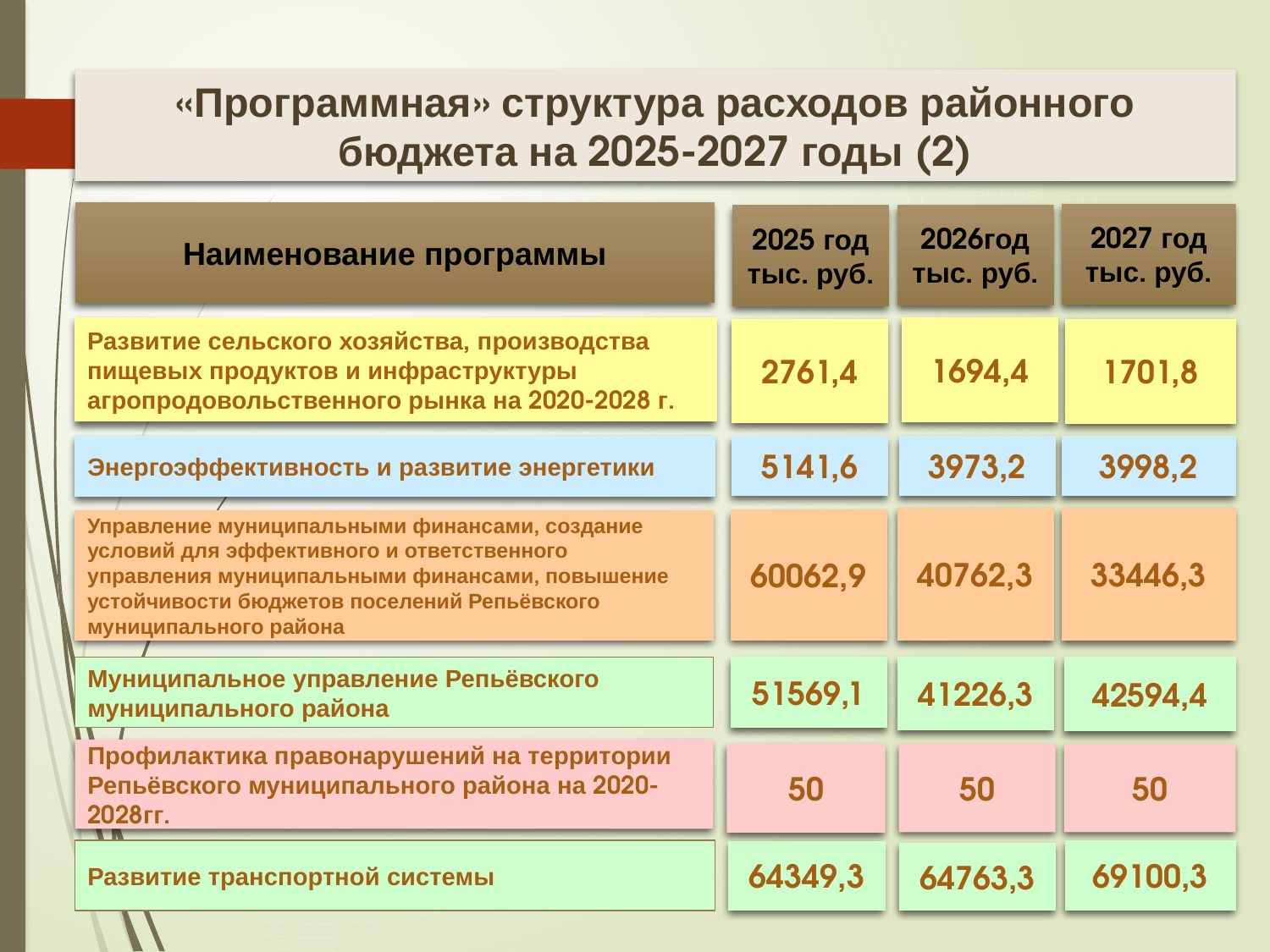

«Программная» структура расходов районного бюджета на 2025-2027 годы (2)
Наименование программы
2027 год
тыс. руб.
2026год
тыс. руб.
2025 год
тыс. руб.

Развитие сельского хозяйства, производства пищевых продуктов и инфраструктуры агропродовольственного рынка на 2020-2028 г.
1694,4
2761,4
1701,8
Энергоэффективность и развитие энергетики
5141,6
3973,2
3998,2
40762,3
33446,3
60062,9
Управление муниципальными финансами, создание условий для эффективного и ответственного  управления муниципальными финансами, повышение устойчивости бюджетов поселений Репьёвского муниципального района
Муниципальное управление Репьёвского муниципального района
51569,1
41226,3
42594,4
Профилактика правонарушений на территории Репьёвского муниципального района на 2020-2028гг.
50
50
50
Развитие транспортной системы
69100,3
64349,3
64763,3